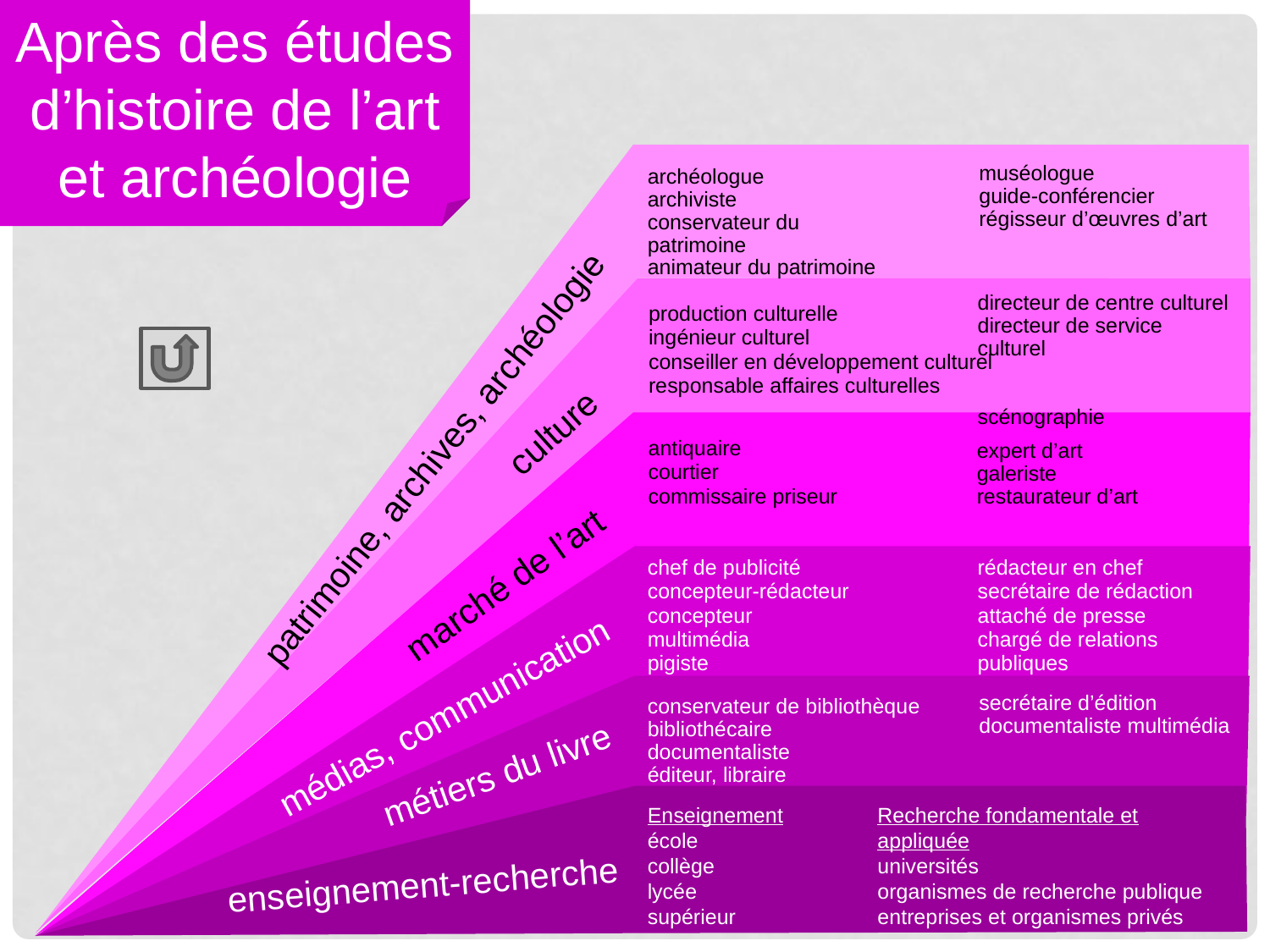

Après des études d’histoire de l’art et archéologie

muséologue
guide-conférencier
régisseur d’œuvres d’art
archéologue
archiviste
conservateur du patrimoine
animateur du patrimoine

directeur de centre culturel
directeur de service culturel

scénographie
production culturelle
ingénieur culturel
conseiller en développement culturel
responsable affaires culturelles

culture

patrimoine, archives, archéologie
antiquaire
courtier
commissaire priseur
expert d’art
galeriste
restaurateur d’art

chef de publicité
concepteur-rédacteur
concepteur multimédia
pigiste
rédacteur en chef
secrétaire de rédaction
attaché de presse
chargé de relations publiques
marché de l’art

secrétaire d’édition
documentaliste multimédia
médias, communication
conservateur de bibliothèque
bibliothécaire
documentaliste
éditeur, libraire
métiers du livre

Enseignement
école
collège
lycée
supérieur
Recherche fondamentale et appliquée
universités
organismes de recherche publique
entreprises et organismes privés
enseignement-recherche